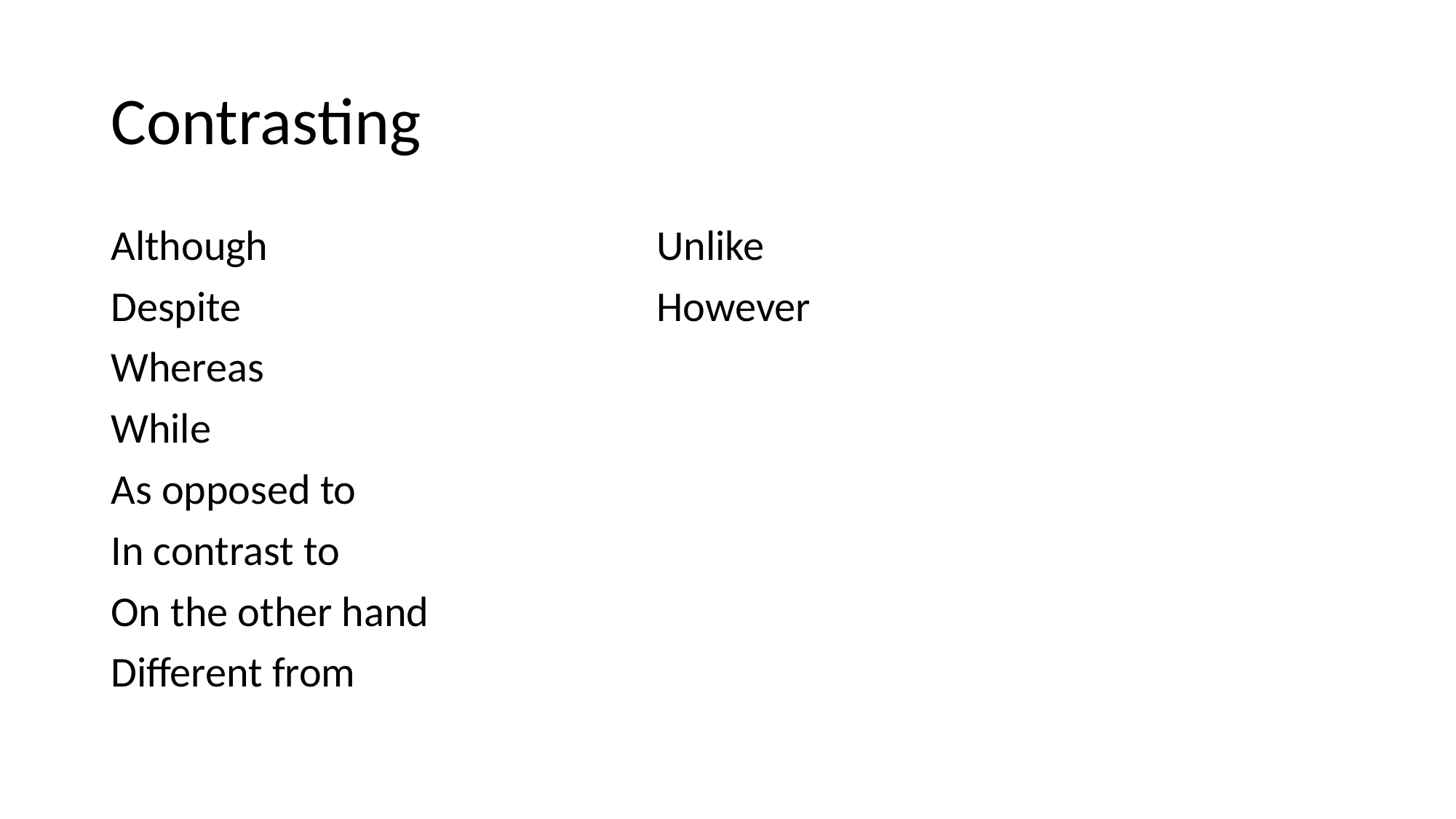

# Contrasting
Although				Unlike
Despite				However
Whereas
While
As opposed to
In contrast to
On the other hand
Different from